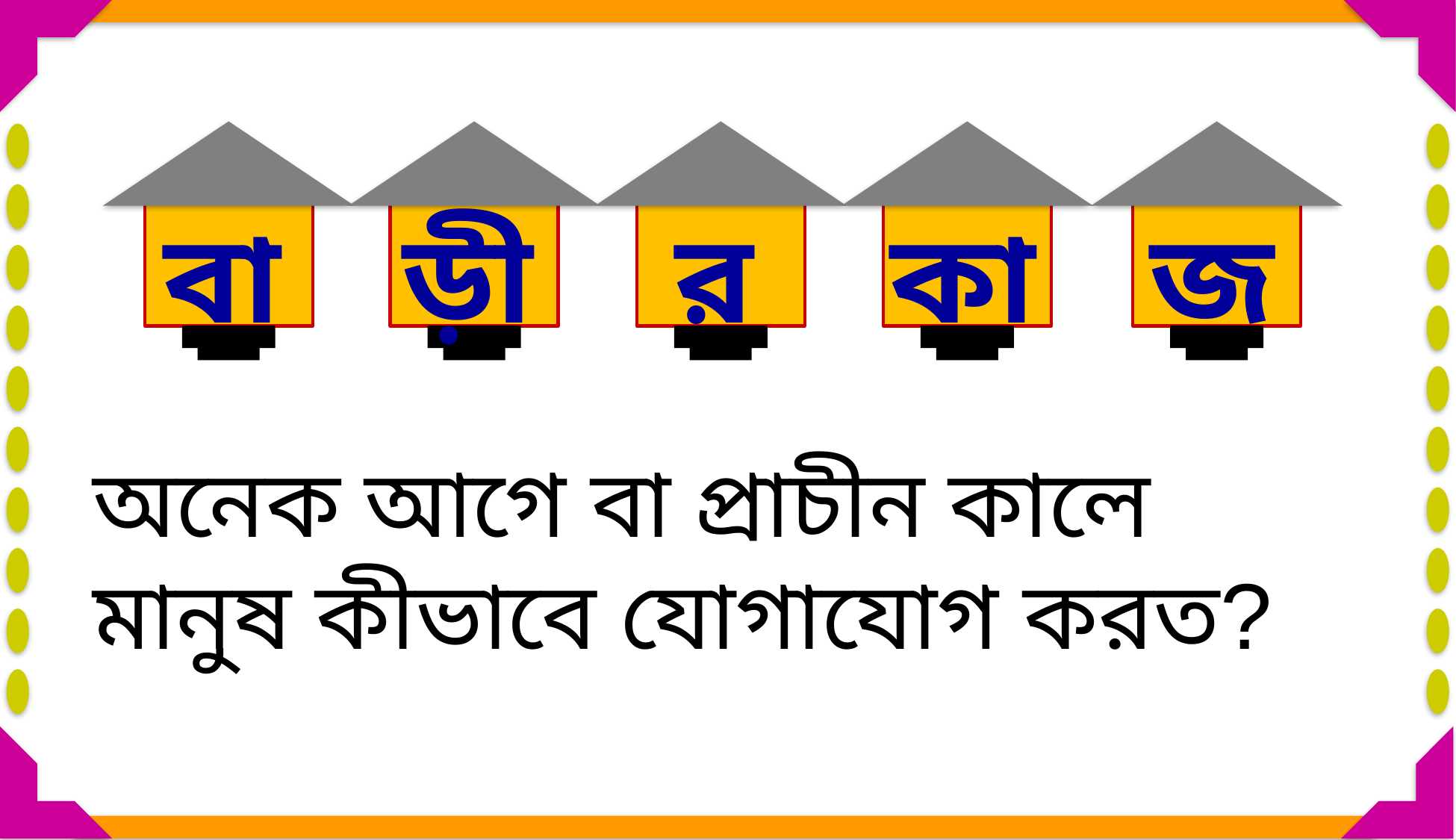

বা

ড়ী

র

কা

জ
অনেক আগে বা প্রাচীন কালে মানুষ কীভাবে যোগাযোগ করত?